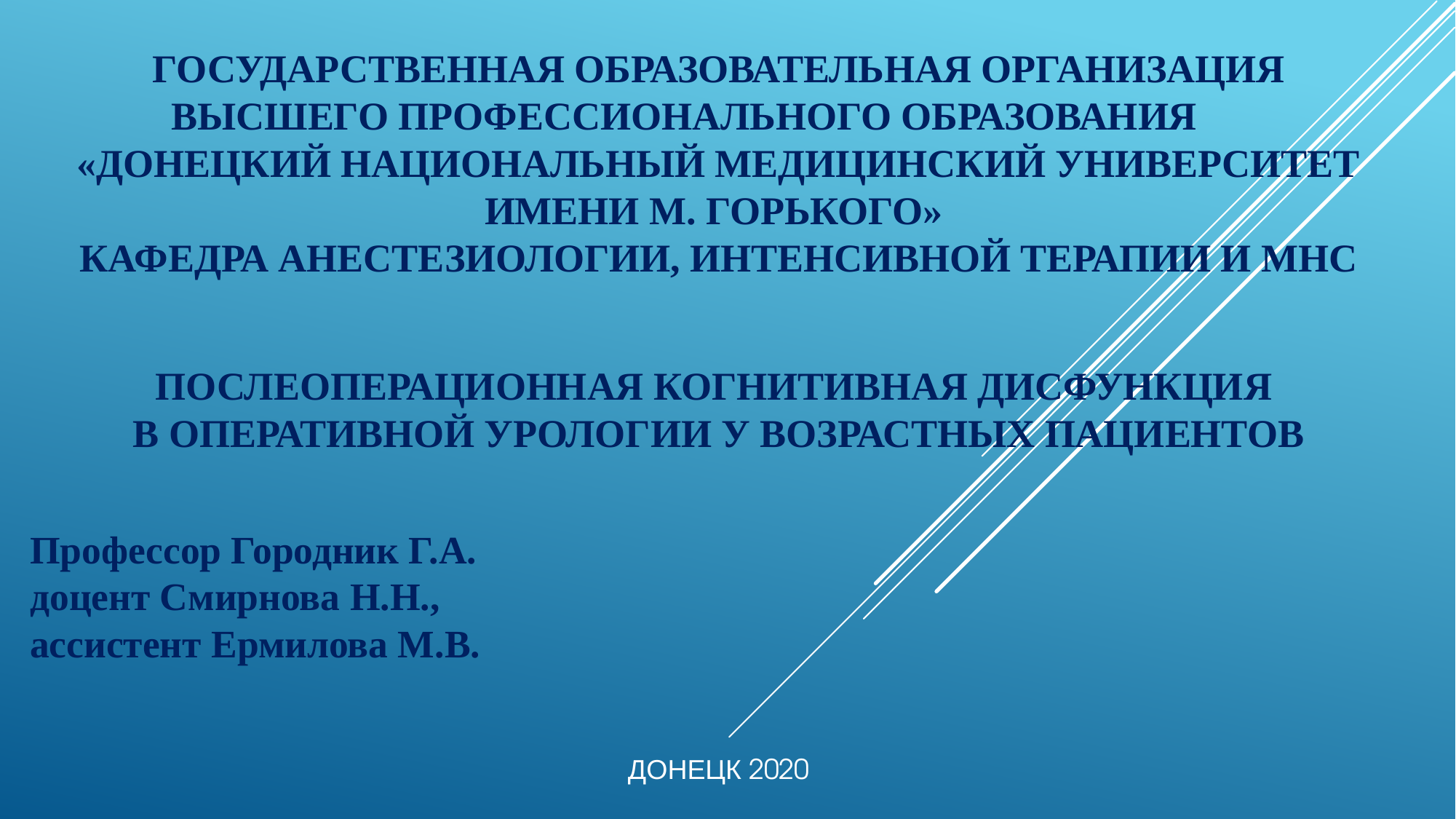

# Государственная образовательная организация высшего профессионального образования        «Донецкий национальный медицинский университет имени М. Горького» Кафедра анестезиологии, интенсивной терапии и МНС ПОСЛЕОПЕРАЦИОННАЯ КОГНИТИВНАЯ ДИСФУНКЦИЯ В ОПЕРАТИВНОЙ УРОЛОГИИ У ВОЗРАСТНЫХ ПАЦИЕНТОВ
Профессор Городник Г.А. доцент Смирнова Н.Н., ассистент Ермилова М.В.
ДОНЕЦК 2020